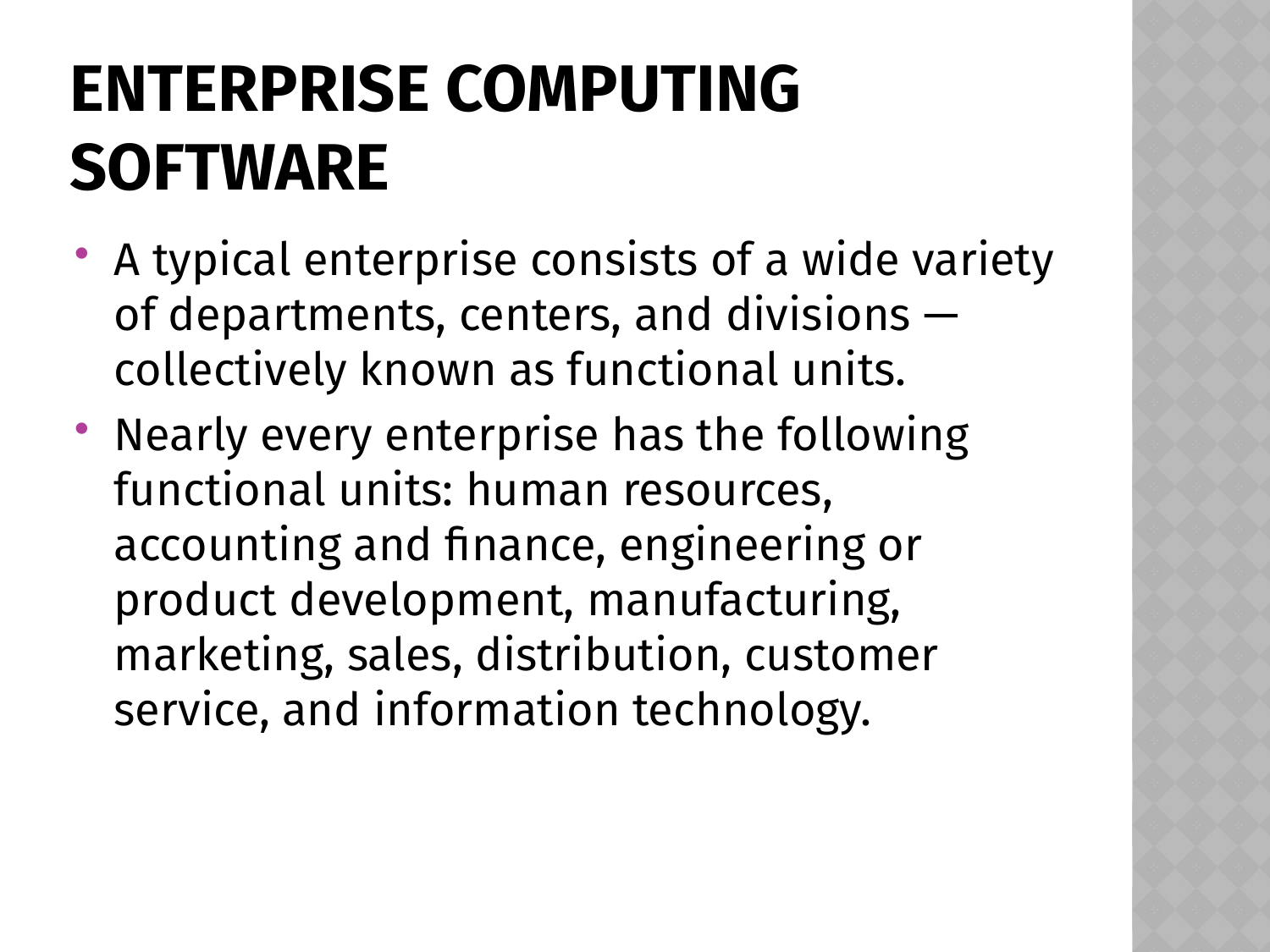

# Enterprise Computing Software
A typical enterprise consists of a wide variety of departments, centers, and divisions — collectively known as functional units.
Nearly every enterprise has the following functional units: human resources, accounting and finance, engineering or product development, manufacturing, marketing, sales, distribution, customer service, and information technology.